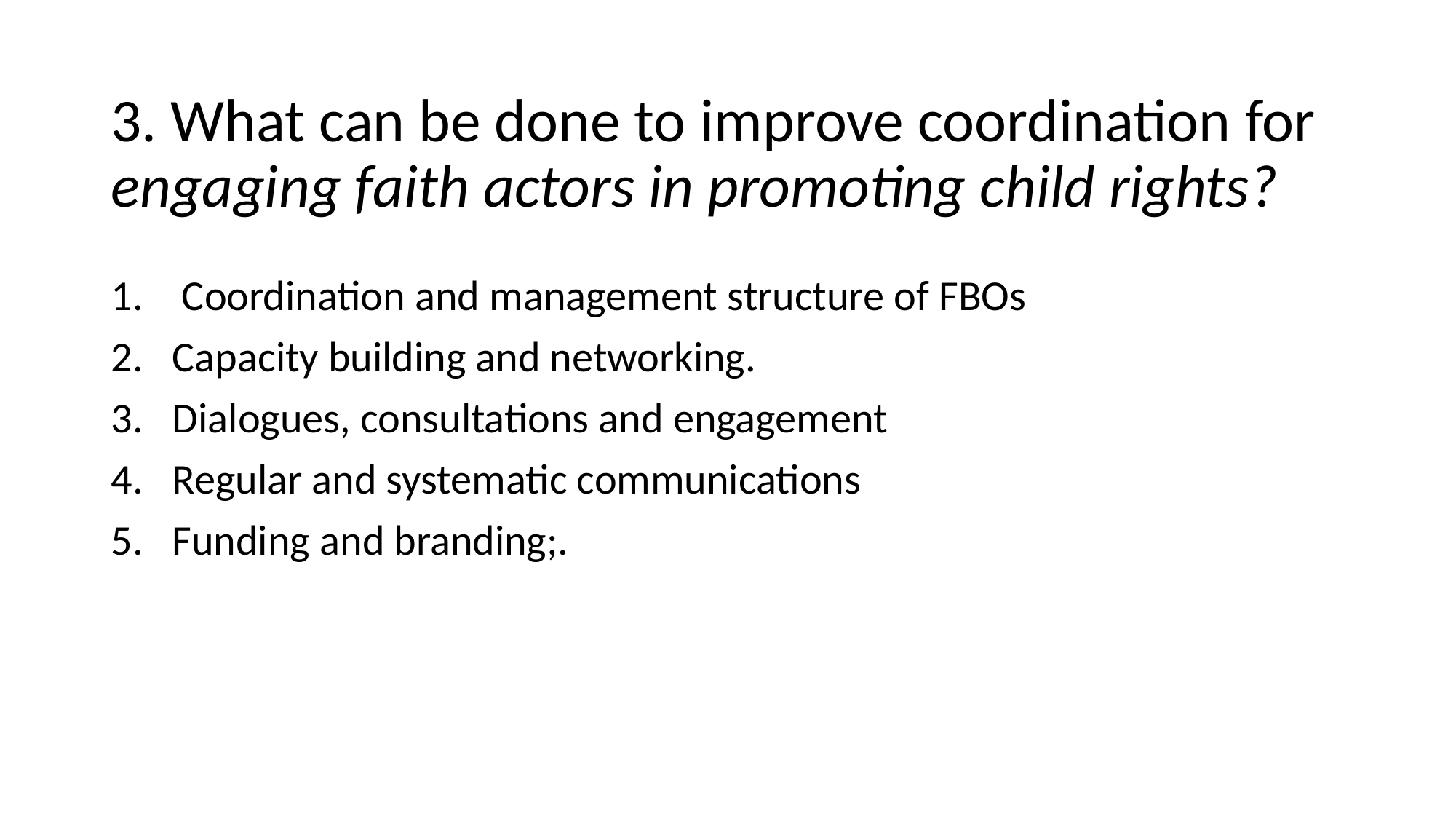

# 3. What can be done to improve coordination for engaging faith actors in promoting child rights?
 Coordination and management structure of FBOs
Capacity building and networking.
Dialogues, consultations and engagement
Regular and systematic communications
Funding and branding;.